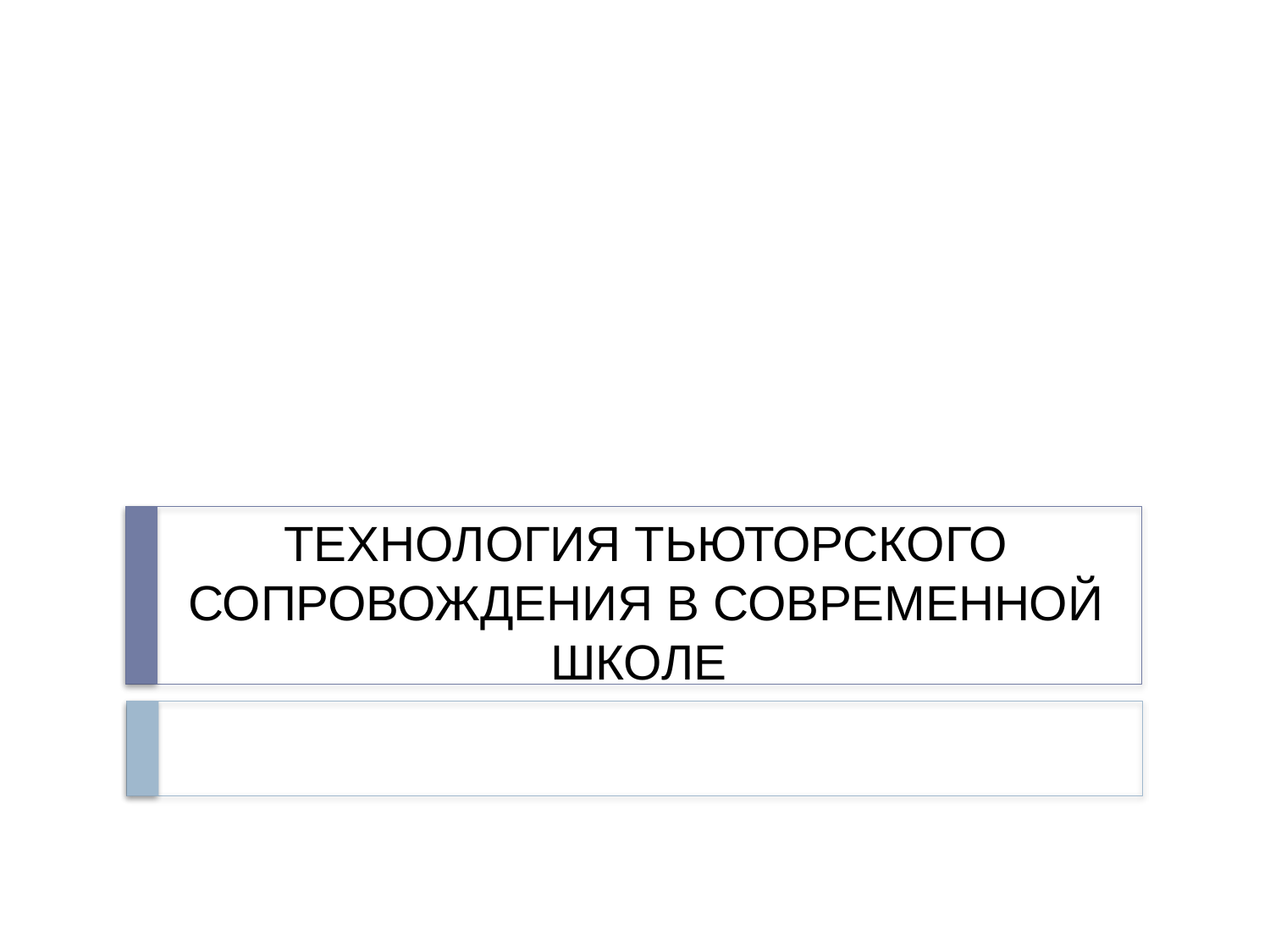

# ТЕХНОЛОГИЯ ТЬЮТОРСКОГО СОПРОВОЖДЕНИЯ В СОВРЕМЕННОЙ ШКОЛЕ